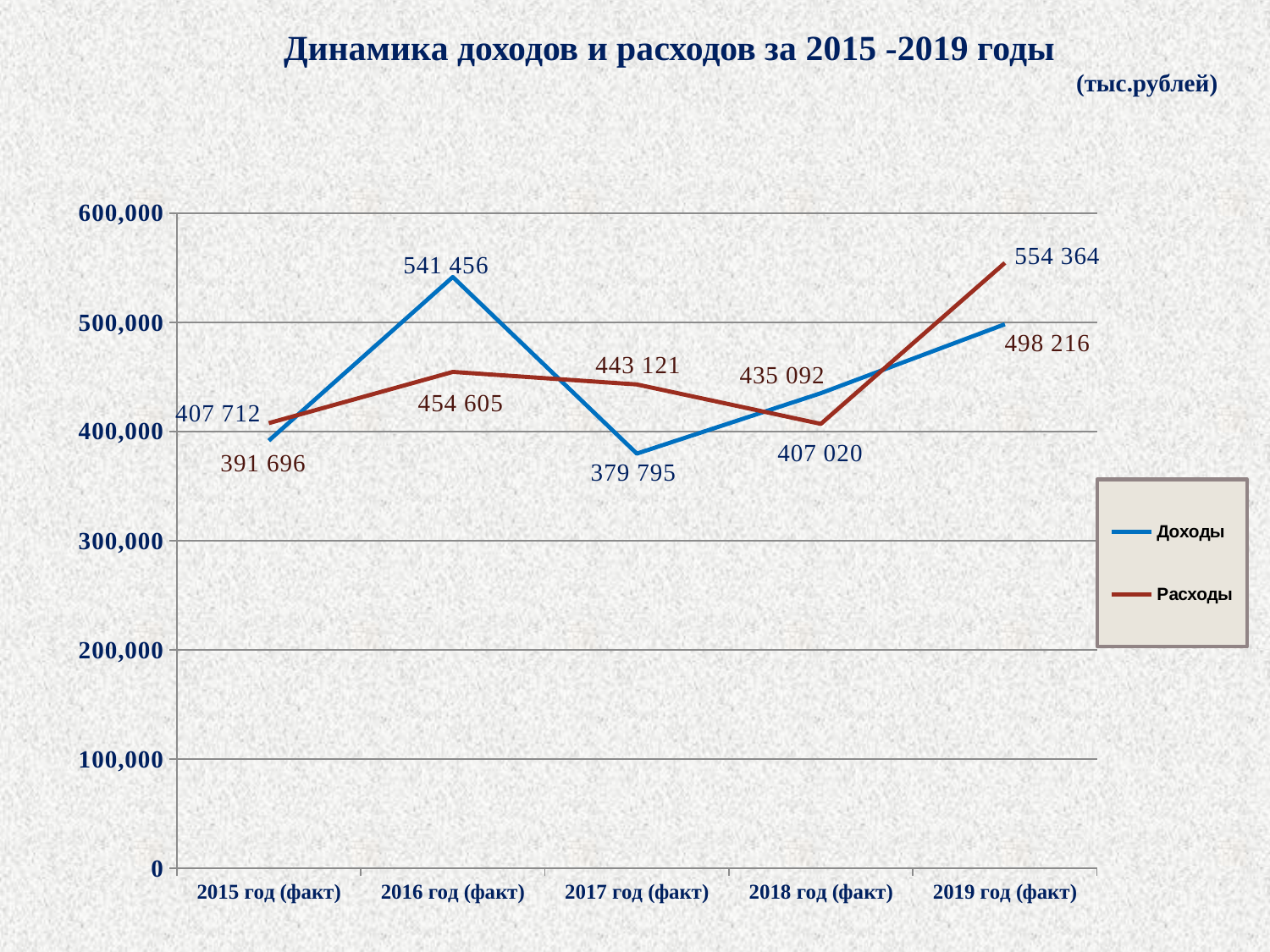

Динамика доходов и расходов за 2015 -2019 годы
(тыс.рублей)

### Chart

| Category | Доходы | Расходы |
|---|---|---|
| 2015 год (факт) | 391696.0 | 407712.0 |
| 2016 год (факт) | 541456.0 | 454605.0 |
| 2017 год (факт) | 379795.0 | 443121.0 |
| 2018 год (факт) | 435092.0 | 407021.0 |
| 2019 год (факт) | 498216.0 | 554364.0 |
6